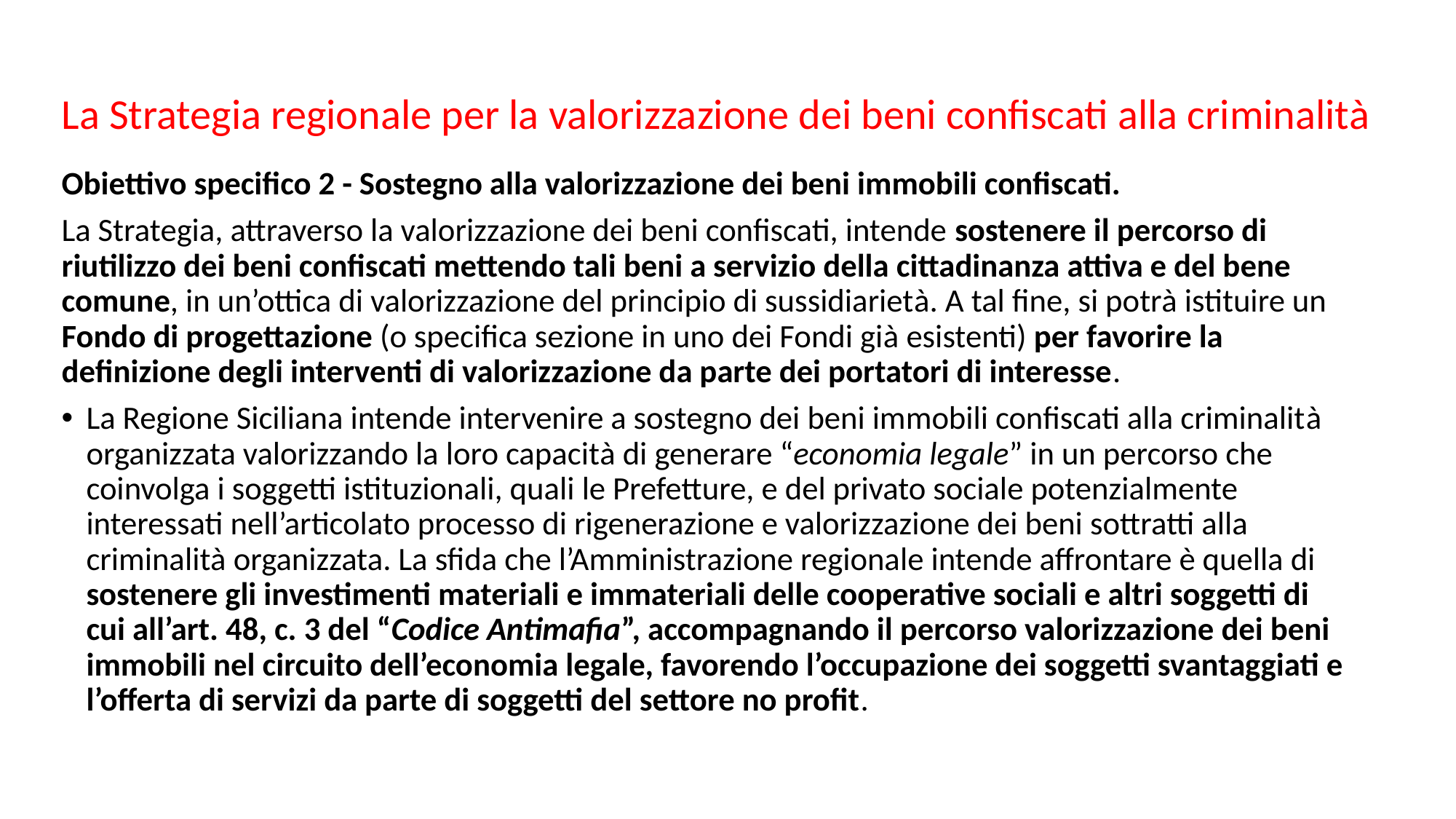

# La Strategia regionale per la valorizzazione dei beni confiscati alla criminalità
Obiettivo specifico 2 - Sostegno alla valorizzazione dei beni immobili confiscati.
La Strategia, attraverso la valorizzazione dei beni confiscati, intende sostenere il percorso di riutilizzo dei beni confiscati mettendo tali beni a servizio della cittadinanza attiva e del bene comune, in un’ottica di valorizzazione del principio di sussidiarietà. A tal fine, si potrà istituire un Fondo di progettazione (o specifica sezione in uno dei Fondi già esistenti) per favorire la definizione degli interventi di valorizzazione da parte dei portatori di interesse.
La Regione Siciliana intende intervenire a sostegno dei beni immobili confiscati alla criminalità organizzata valorizzando la loro capacità di generare “economia legale” in un percorso che coinvolga i soggetti istituzionali, quali le Prefetture, e del privato sociale potenzialmente interessati nell’articolato processo di rigenerazione e valorizzazione dei beni sottratti alla criminalità organizzata. La sfida che l’Amministrazione regionale intende affrontare è quella di sostenere gli investimenti materiali e immateriali delle cooperative sociali e altri soggetti di cui all’art. 48, c. 3 del “Codice Antimafia”, accompagnando il percorso valorizzazione dei beni immobili nel circuito dell’economia legale, favorendo l’occupazione dei soggetti svantaggiati e l’offerta di servizi da parte di soggetti del settore no profit.